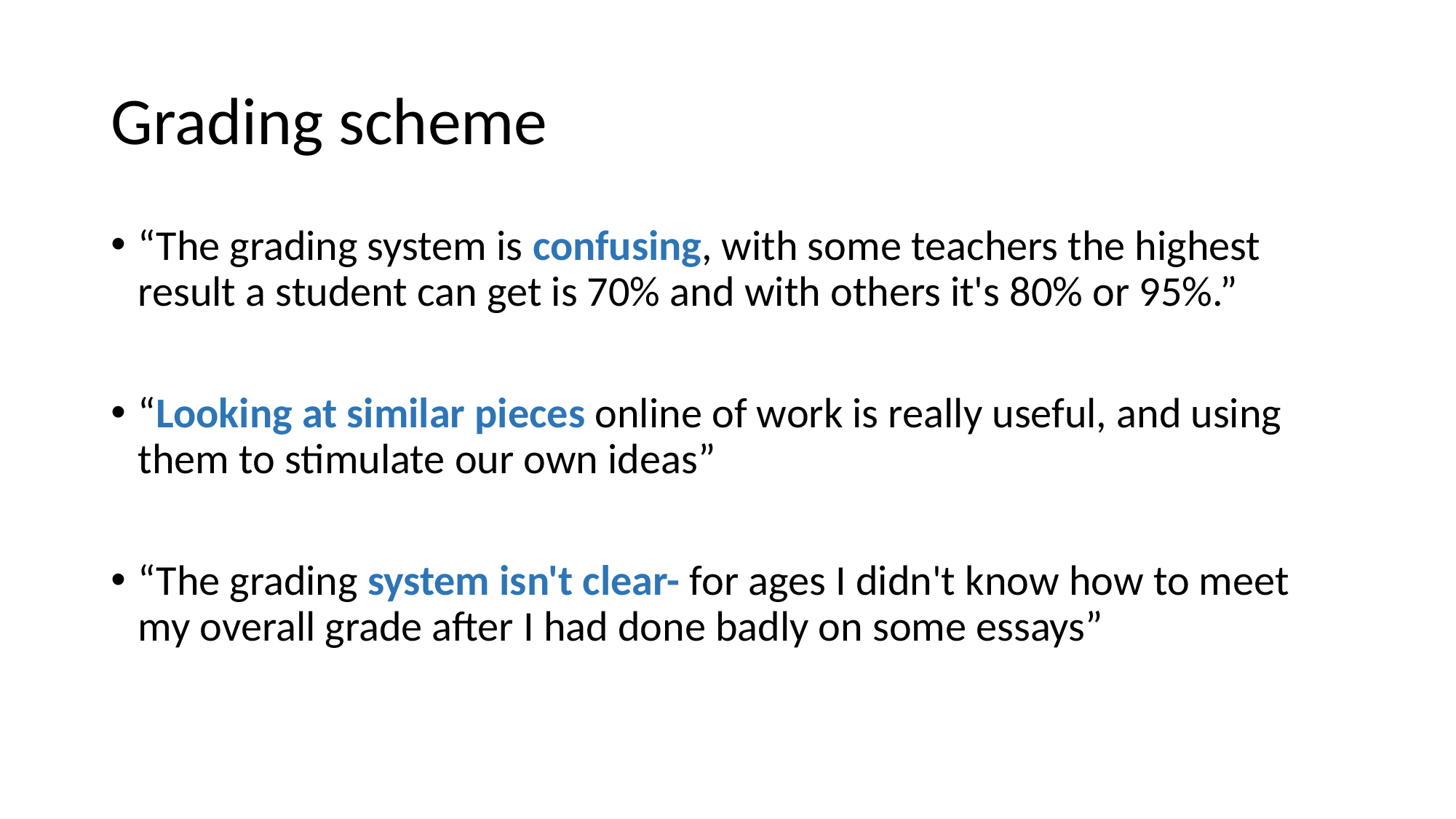

# Grading scheme
“The grading system is confusing, with some teachers the highest result a student can get is 70% and with others it's 80% or 95%.”

“Looking at similar pieces online of work is really useful, and using them to stimulate our own ideas”

“The grading system isn't clear- for ages I didn't know how to meet my overall grade after I had done badly on some essays”